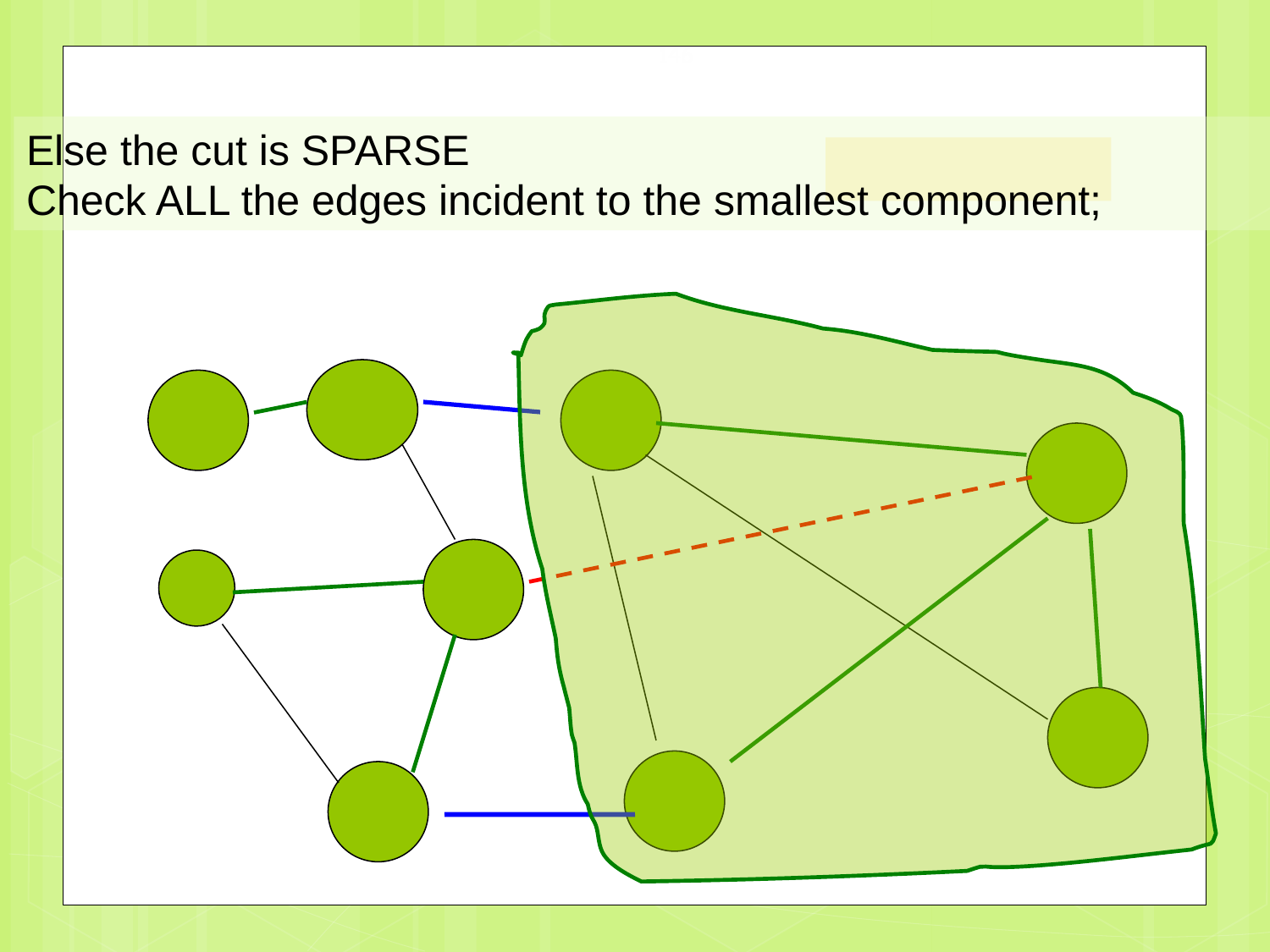

146
Else the cut is SPARSE
Check ALL the edges incident to the smallest component;

#